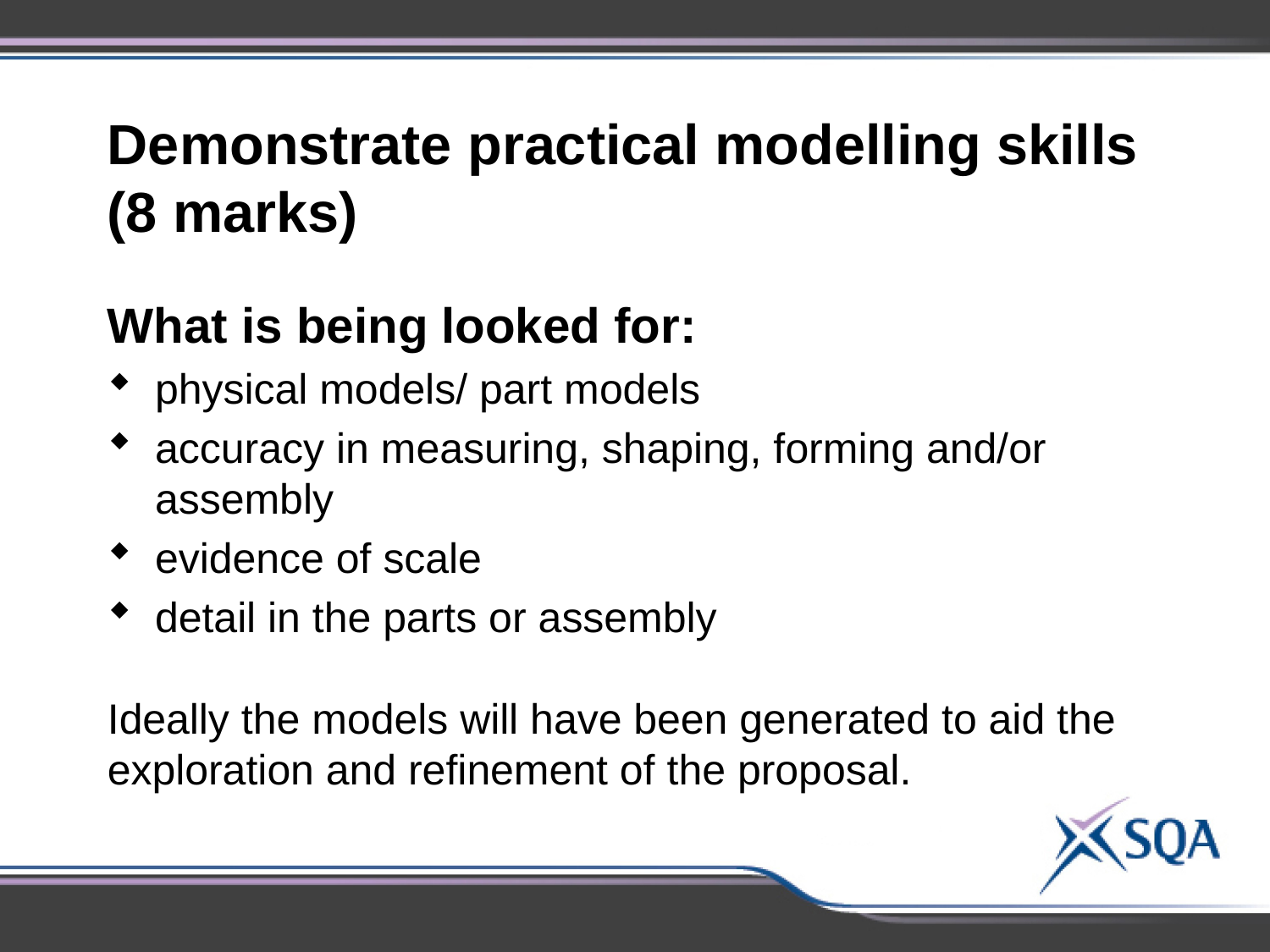

Demonstrate practical modelling skills
(8 marks)

What is being looked for:
physical models/ part models
accuracy in measuring, shaping, forming and/or assembly
evidence of scale
detail in the parts or assembly

Ideally the models will have been generated to aid the exploration and refinement of the proposal.